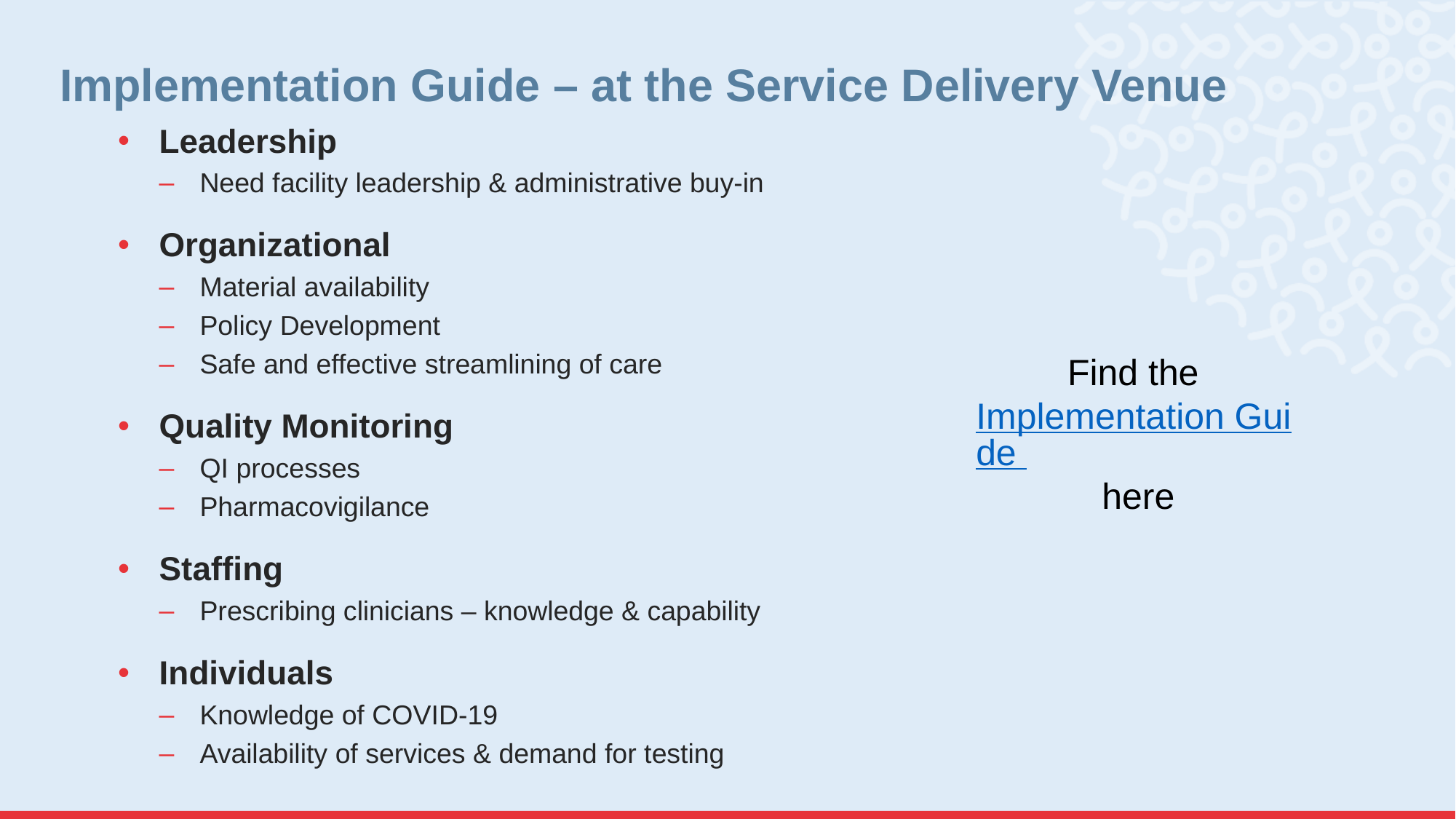

# Implementation Guide – at the Service Delivery Venue
Leadership
Need facility leadership & administrative buy-in
Organizational
Material availability
Policy Development
Safe and effective streamlining of care
Quality Monitoring
QI processes
Pharmacovigilance
Staffing
Prescribing clinicians – knowledge & capability
Individuals
Knowledge of COVID-19
Availability of services & demand for testing

Find the
Implementation Guide
here